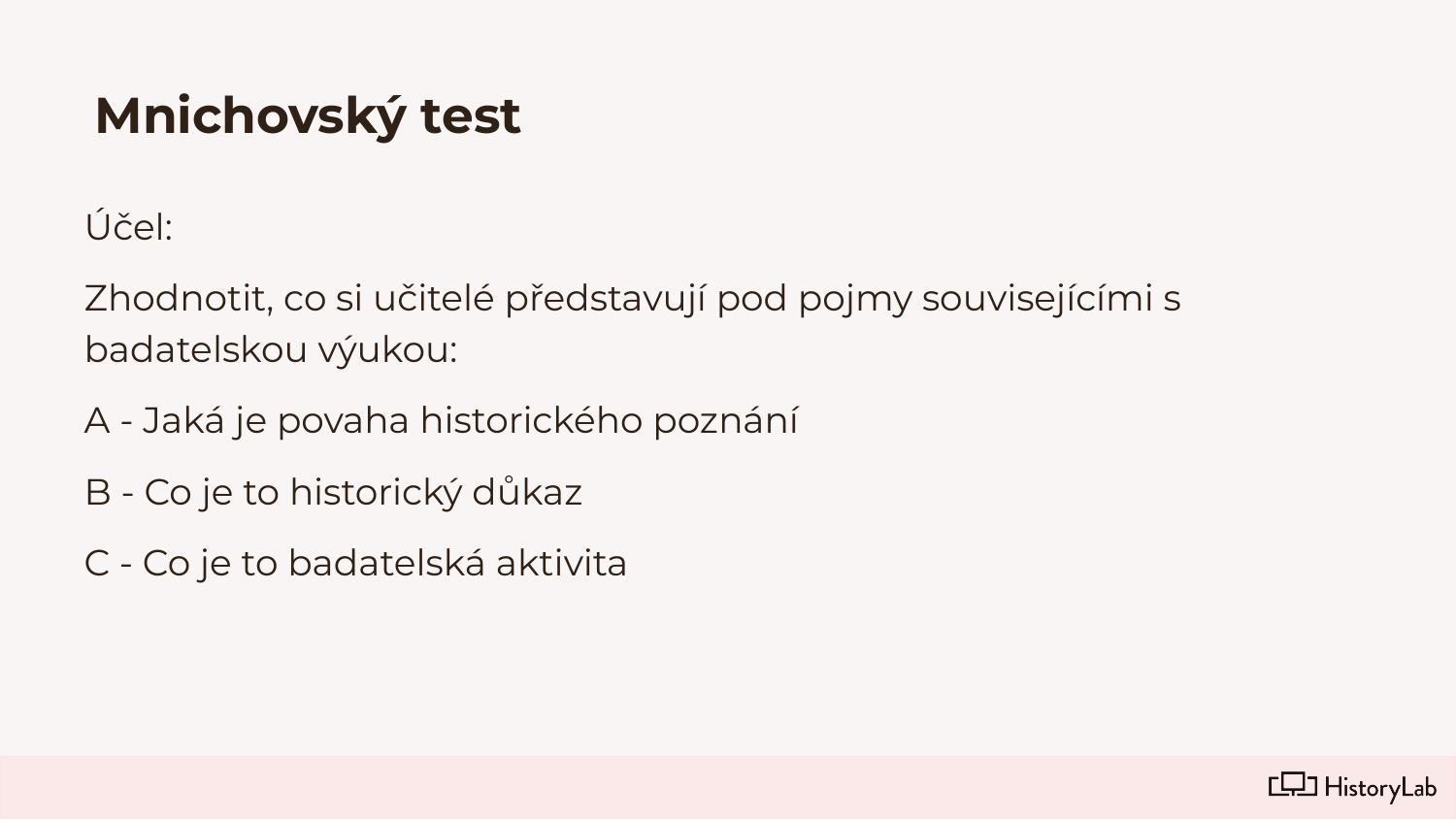

# Mnichovský test
Účel:
Zhodnotit, co si učitelé představují pod pojmy souvisejícími s badatelskou výukou:
A - Jaká je povaha historického poznání
B - Co je to historický důkaz
C - Co je to badatelská aktivita